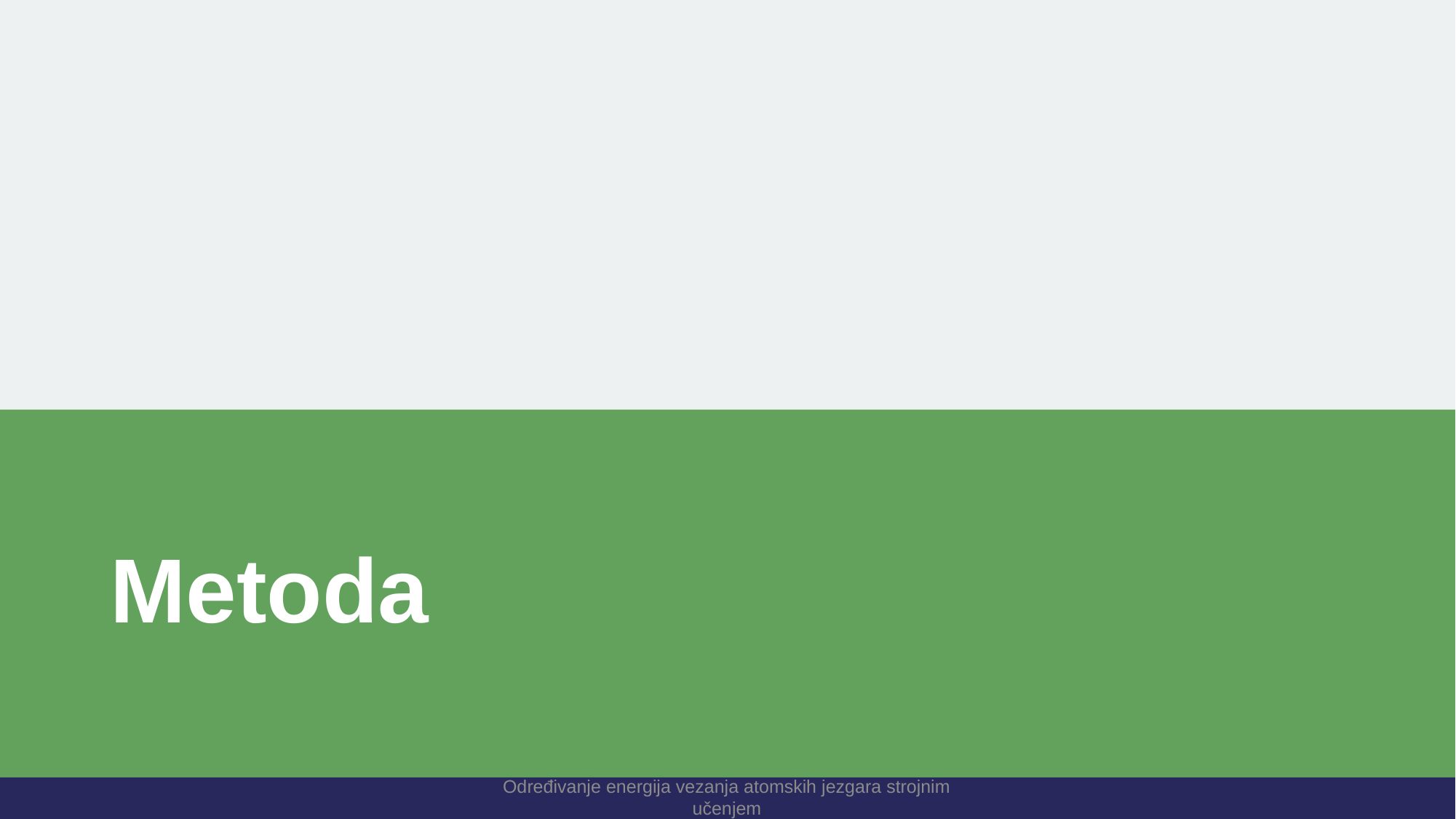

# Metoda
Određivanje energija vezanja atomskih jezgara strojnim učenjem